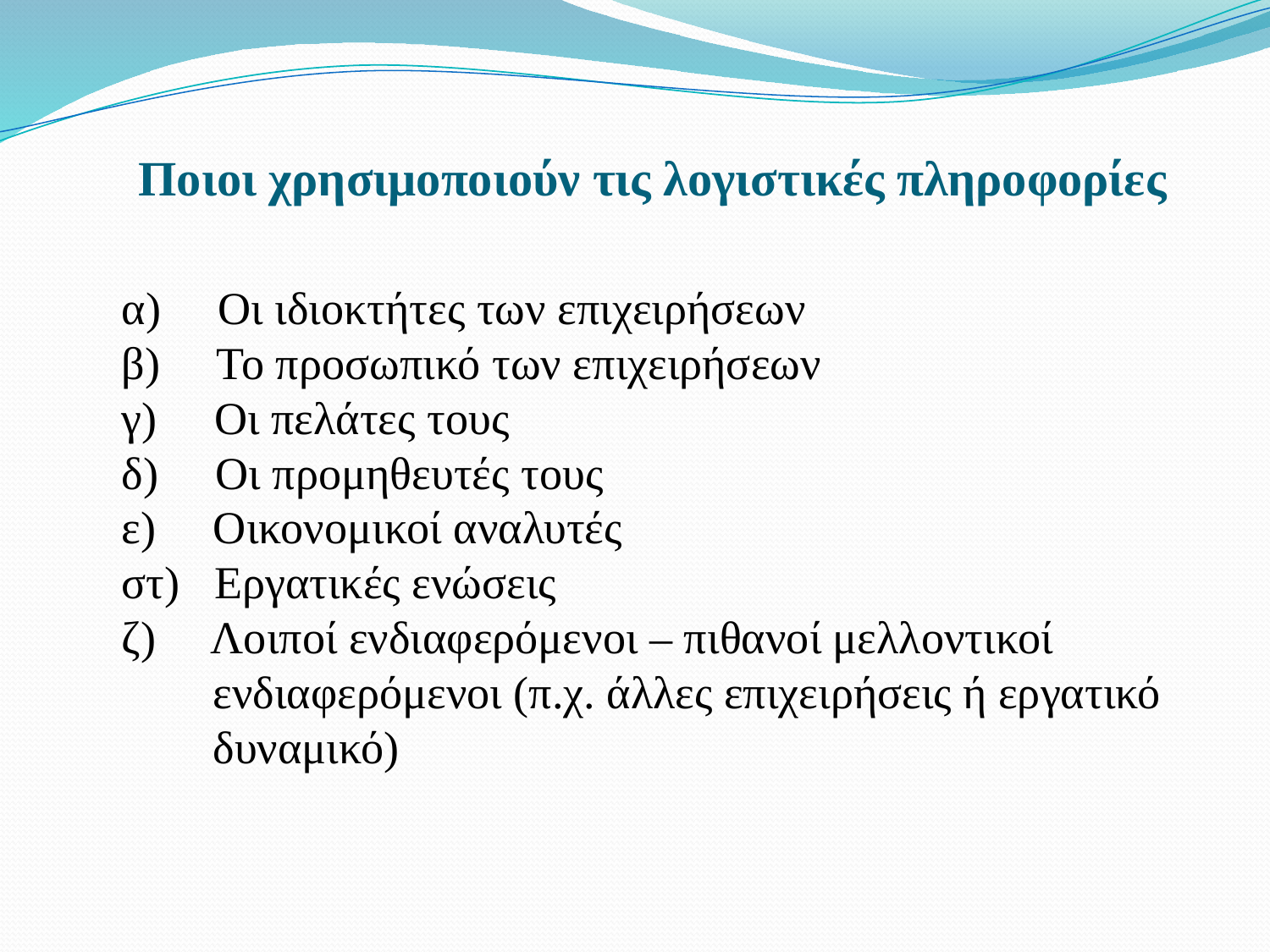

# Ποιοι χρησιμοποιούν τις λογιστικές πληροφορίες

α)     Οι ιδιοκτήτες των επιχειρήσεων
β)     Το προσωπικό των επιχειρήσεων
γ)     Οι πελάτες τους
δ)     Οι προμηθευτές τους
ε)     Οικονομικοί αναλυτές
στ)   Εργατικές ενώσεις
ζ)     Λοιποί ενδιαφερόμενοι – πιθανοί μελλοντικοί
        ενδιαφερόμενοι (π.χ. άλλες επιχειρήσεις ή εργατικό
        δυναμικό)